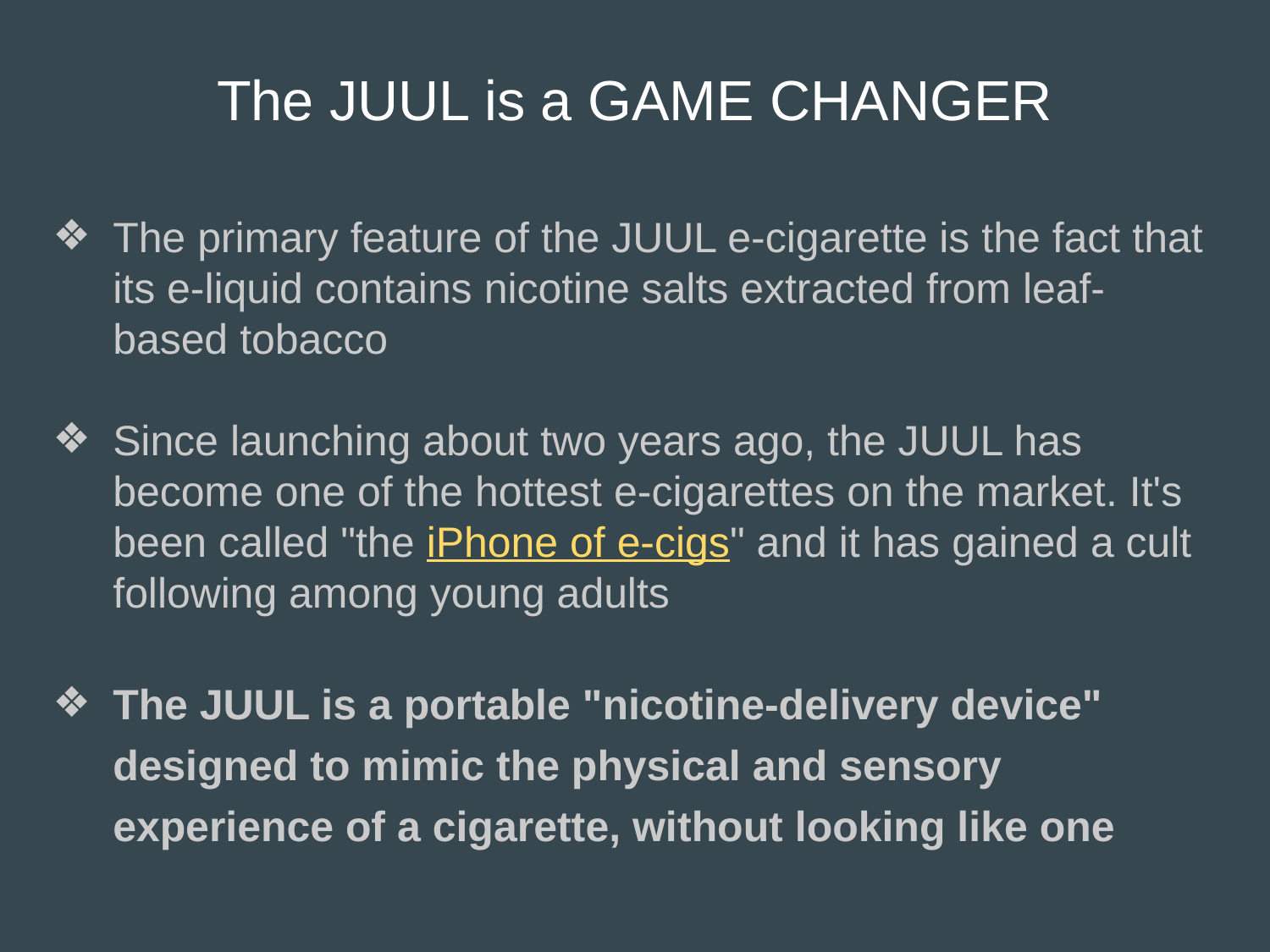

# The JUUL is a GAME CHANGER
The primary feature of the JUUL e-cigarette is the fact that its e-liquid contains nicotine salts extracted from leaf-based tobacco

Since launching about two years ago, the JUUL has become one of the hottest e-cigarettes on the market. It's been called "the iPhone of e-cigs" and it has gained a cult following among young adults

The JUUL is a portable "nicotine-delivery device" designed to mimic the physical and sensory experience of a cigarette, without looking like one